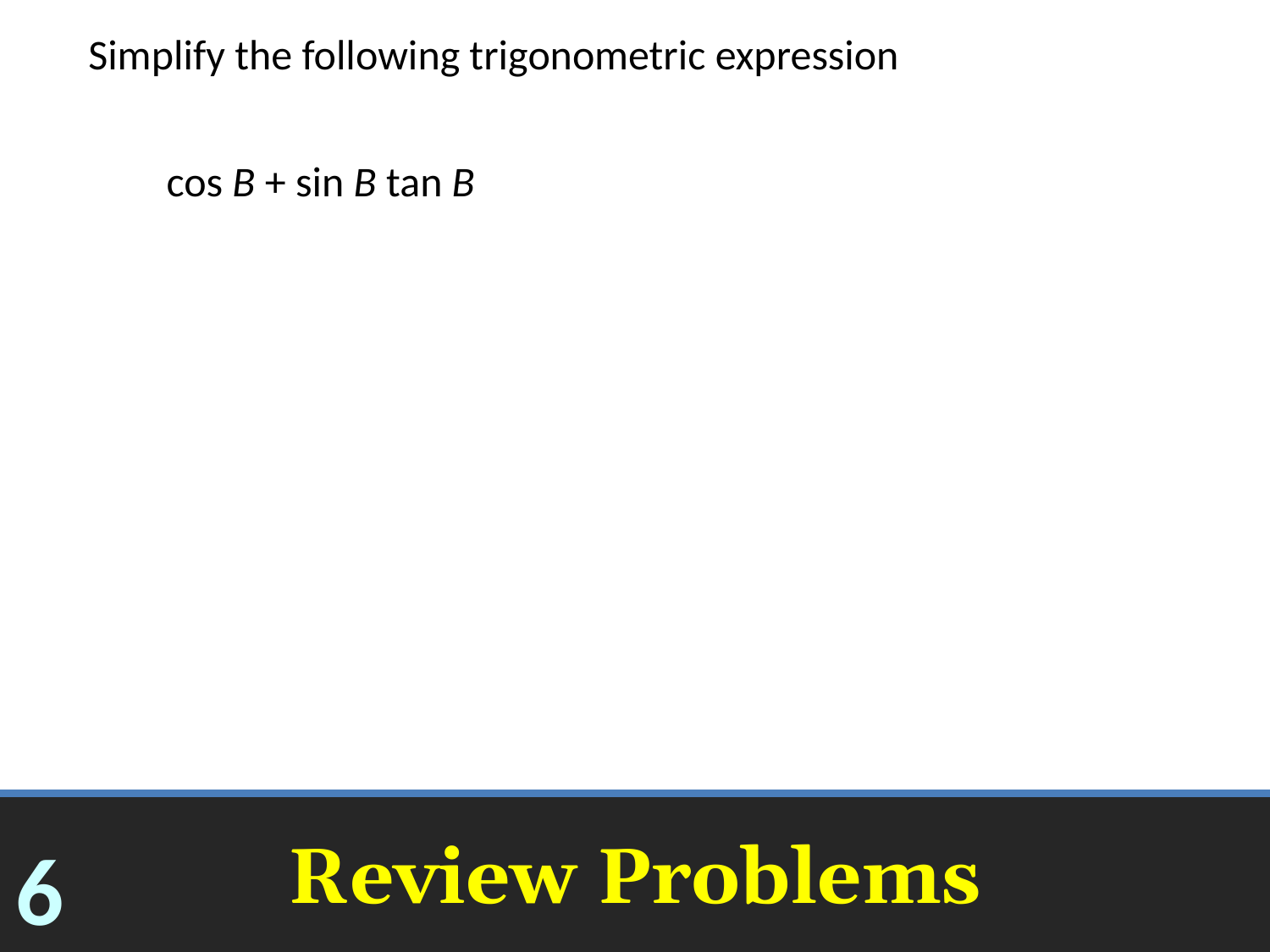

Simplify the following trigonometric expression

cos B + sin B tan B
sec B
# Review Problems
6